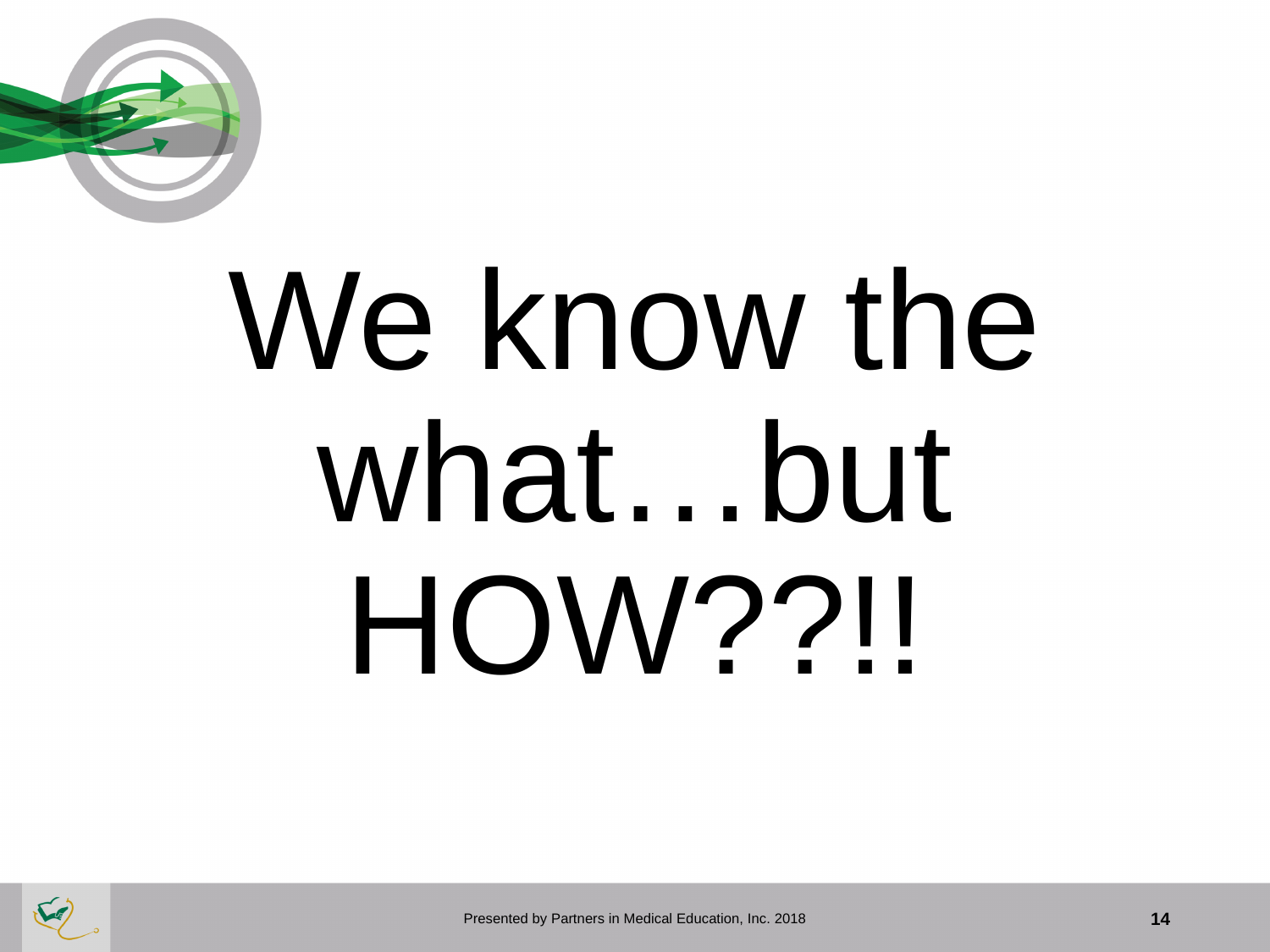

We know the what…but HOW??!!
Presented by Partners in Medical Education, Inc. 2018
14